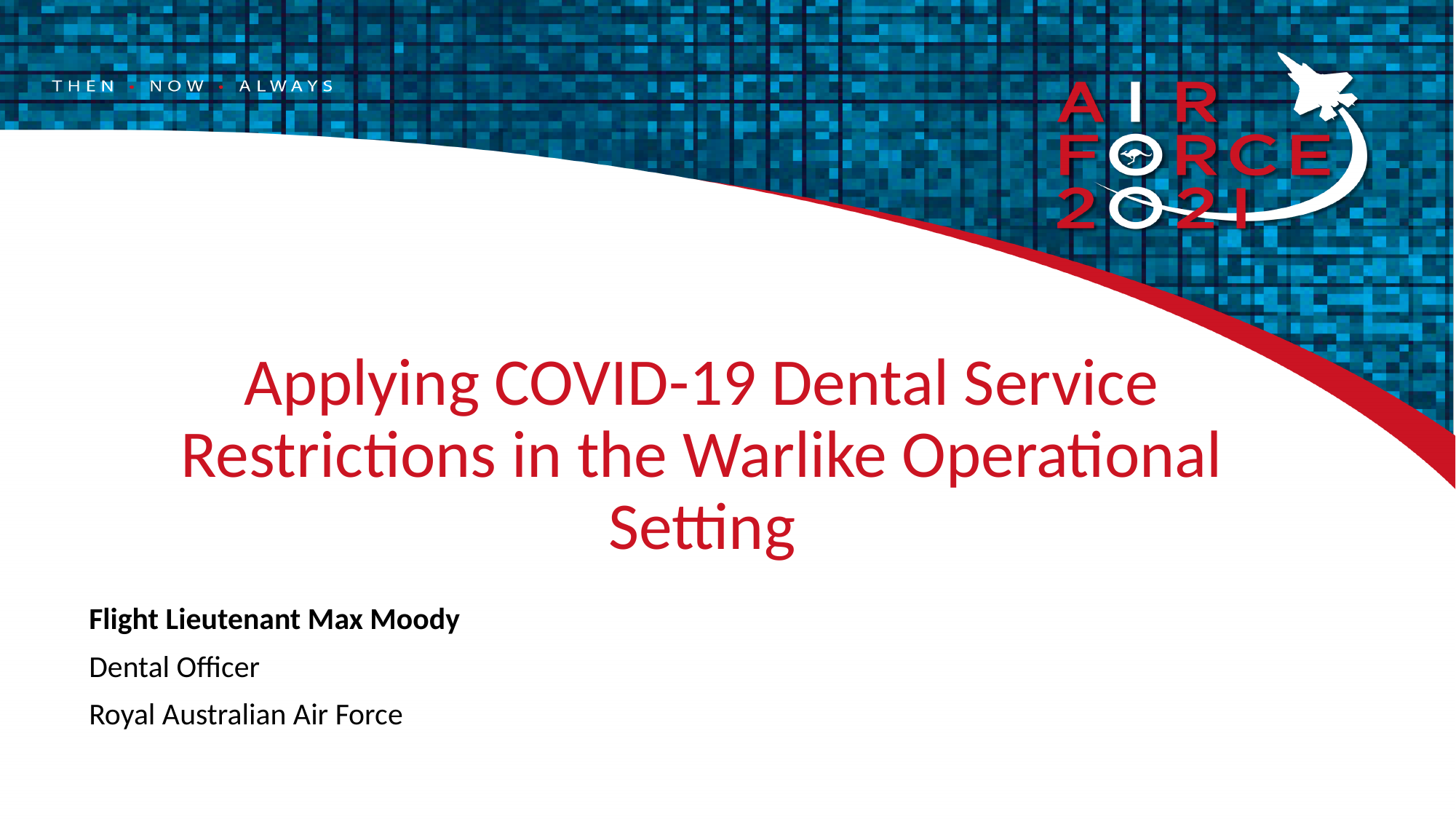

Applying COVID-19 Dental Service Restrictions in the Warlike Operational Setting
Flight Lieutenant Max Moody
Dental Officer
Royal Australian Air Force